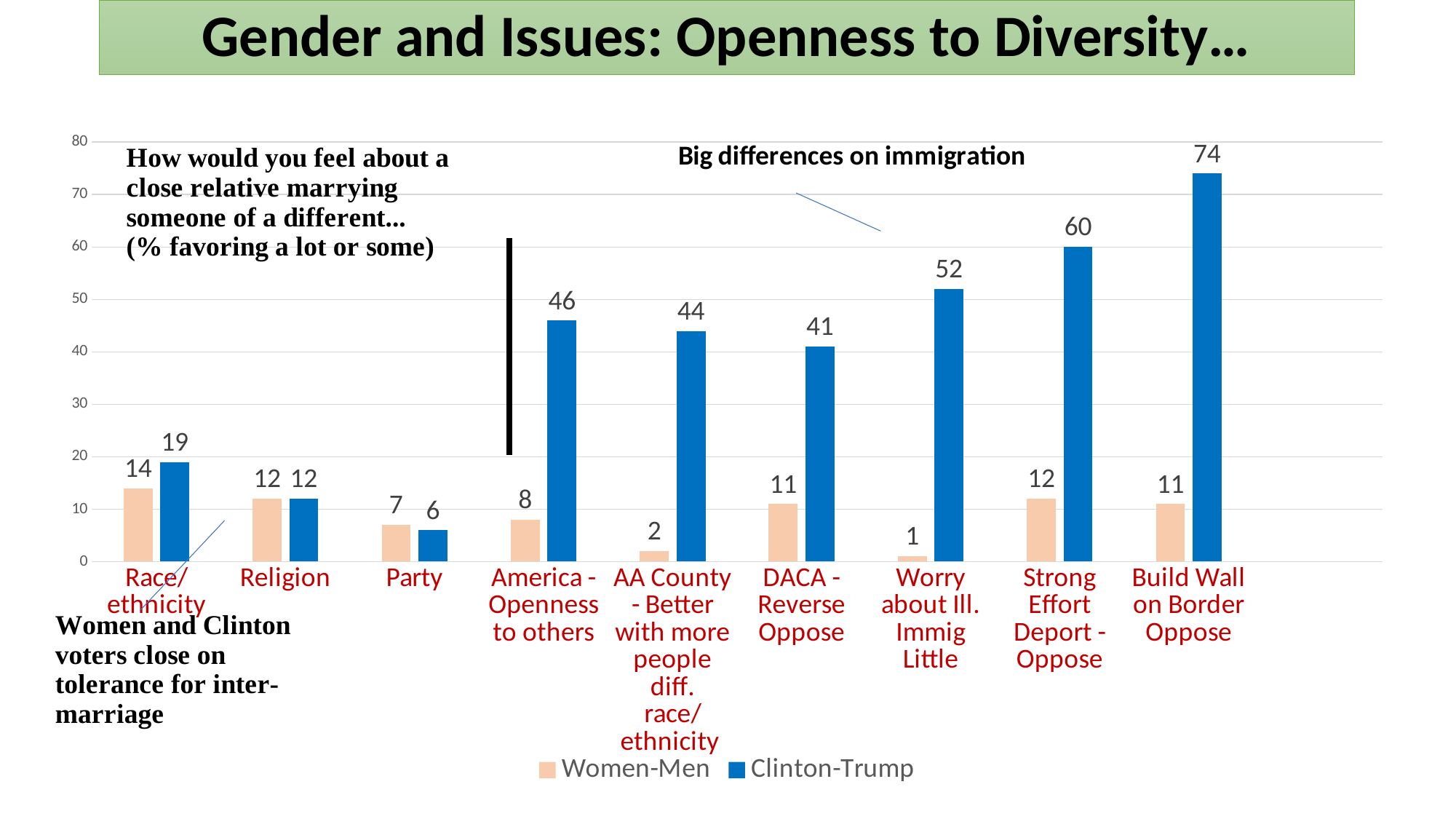

# Gender and Issues: Openness to Diversity…

### Chart

| Category | Women-Men | Clinton-Trump |
|---|---|---|
| Race/ethnicity | 14.0 | 19.0 |
| Religion | 12.0 | 12.0 |
| Party | 7.0 | 6.0 |
| America - Openness to others | 8.0 | 46.0 |
| AA County - Better with more people diff. race/ethnicity  | 2.0 | 44.0 |
| DACA - Reverse Oppose | 11.0 | 41.0 |
| Worry about Ill. Immig Little | 1.0 | 52.0 |
| Strong Effort Deport - Oppose | 12.0 | 60.0 |
| Build Wall on Border Oppose | 11.0 | 74.0 |